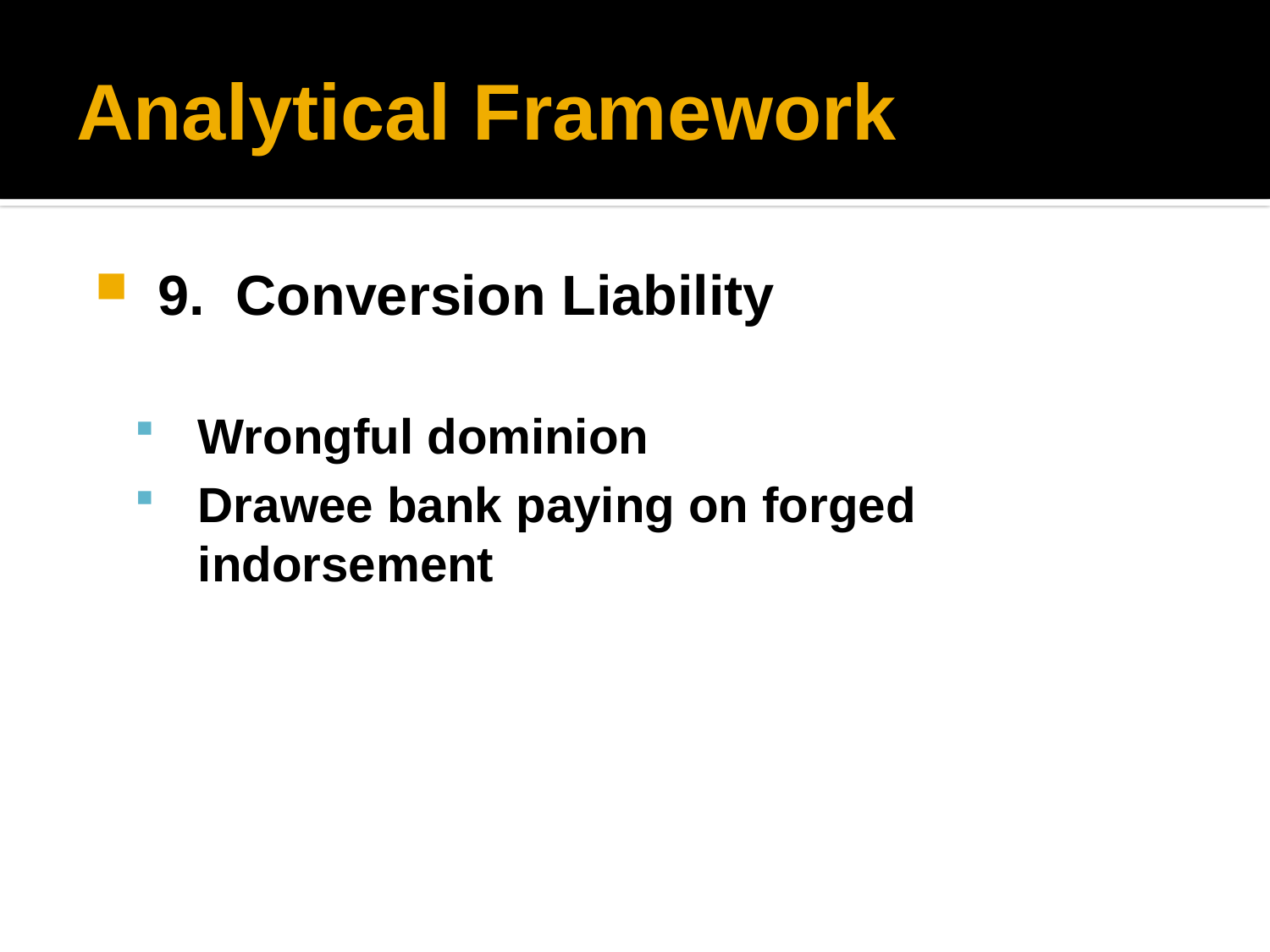

# Analytical Framework
9.  Conversion Liability

Wrongful dominion
Drawee bank paying on forged indorsement